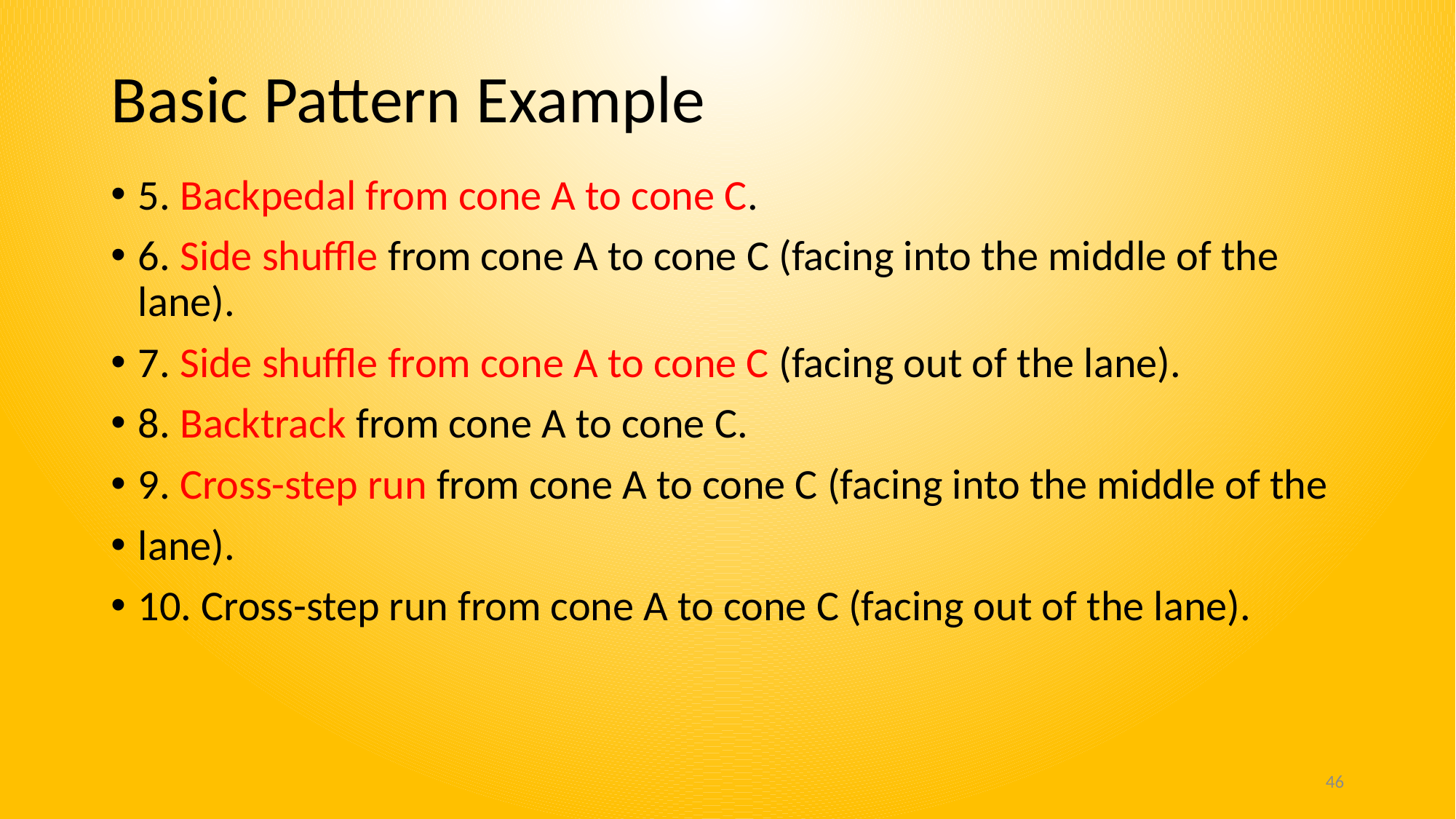

# Basic Pattern Example
5. Backpedal from cone A to cone C.
6. Side shuffle from cone A to cone C (facing into the middle of the lane).
7. Side shuffle from cone A to cone C (facing out of the lane).
8. Backtrack from cone A to cone C.
9. Cross-step run from cone A to cone C (facing into the middle of the
lane).
10. Cross-step run from cone A to cone C (facing out of the lane).
46